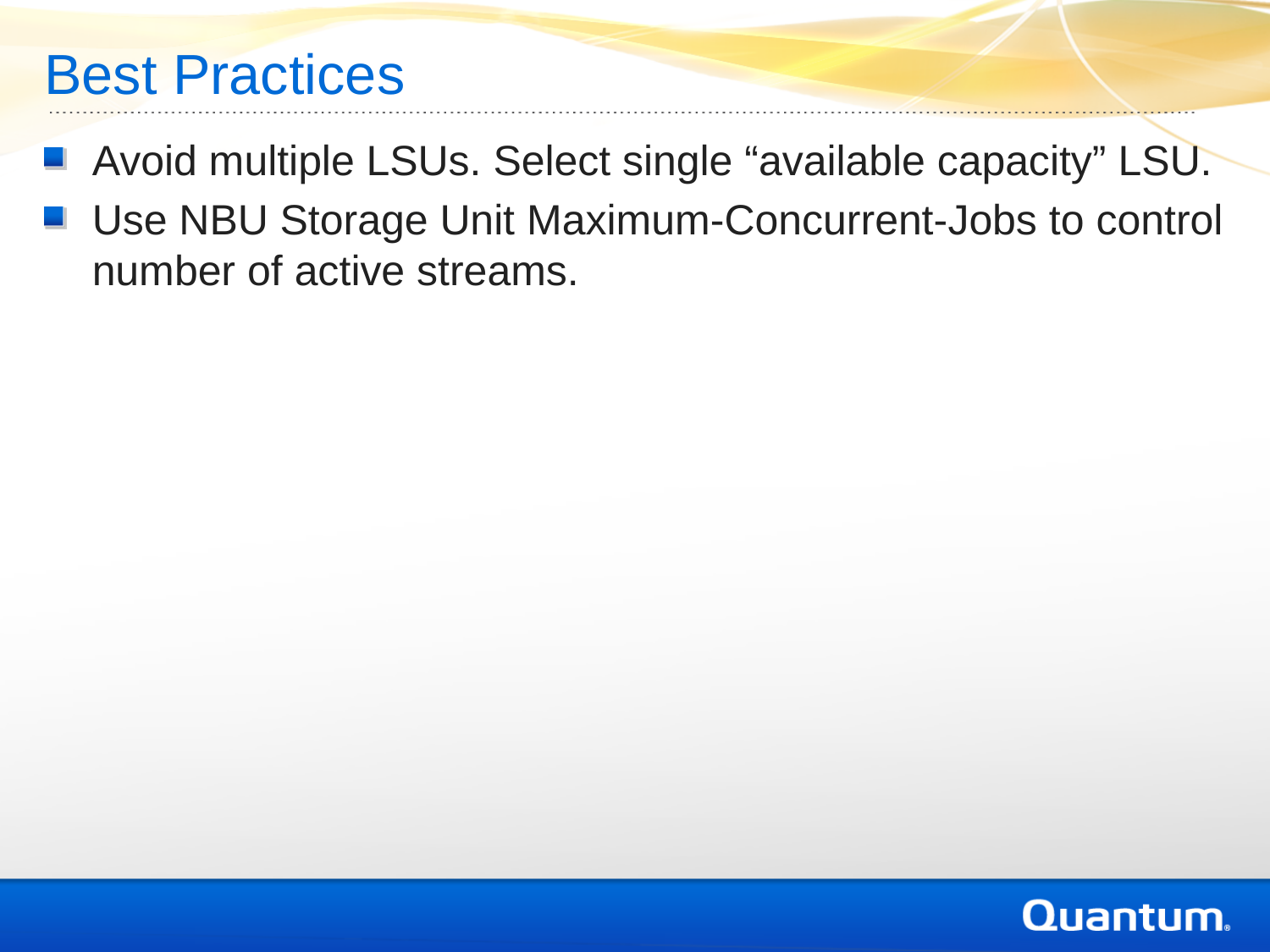

Best Practices
Avoid multiple LSUs. Select single “available capacity” LSU.
Use NBU Storage Unit Maximum-Concurrent-Jobs to control number of active streams.